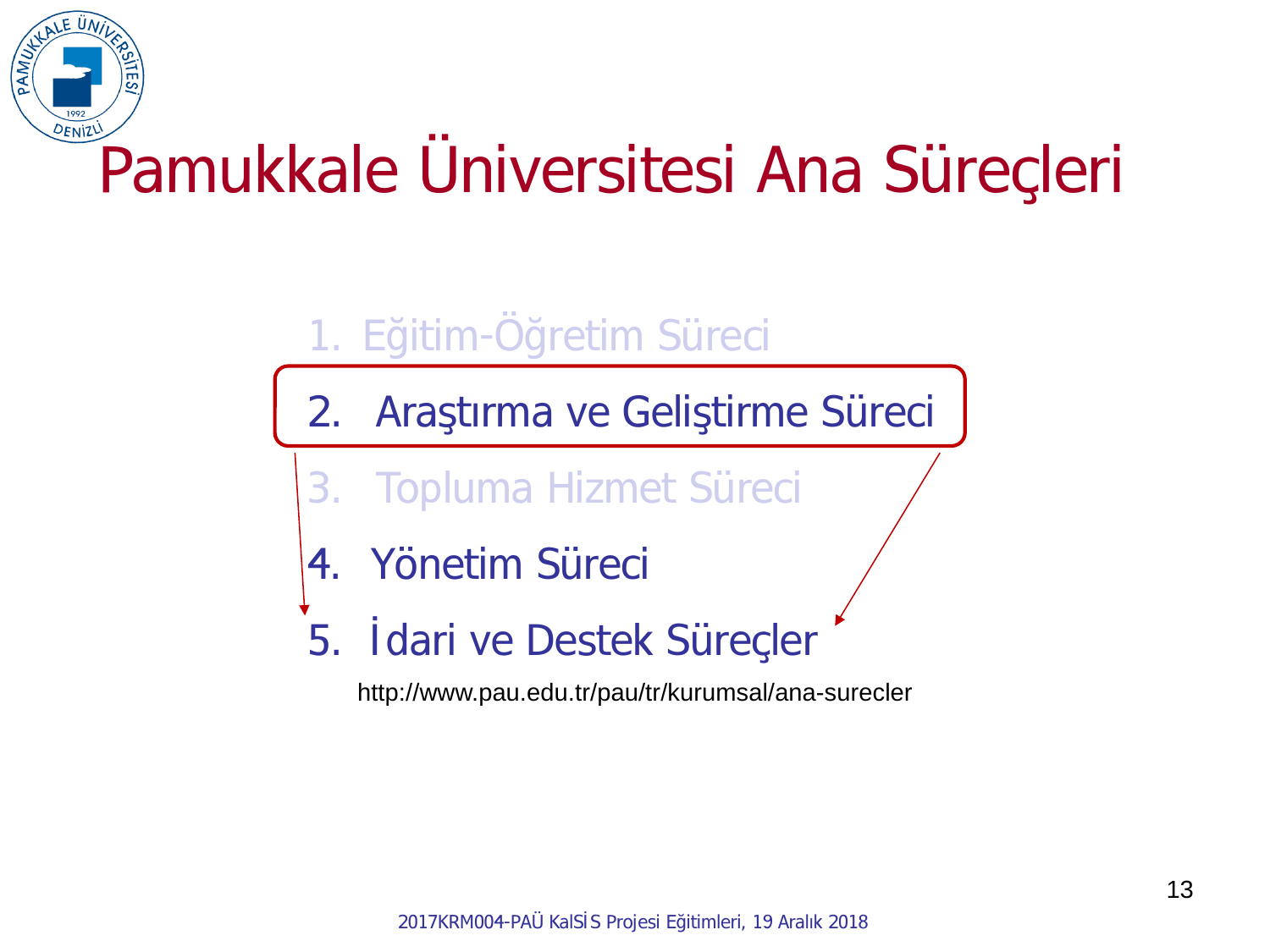

Pamukkale Üniversitesi Ana Süreçleri
Eğitim-Öğretim Süreci
 Araştırma ve Geliştirme Süreci
 Topluma Hizmet Süreci
Yönetim Süreci
İdari ve Destek Süreçler

http://www.pau.edu.tr/pau/tr/kurumsal/ana-surecler
13
2017KRM004-PAÜ KalSİS Projesi Eğitimleri, 19 Aralık 2018